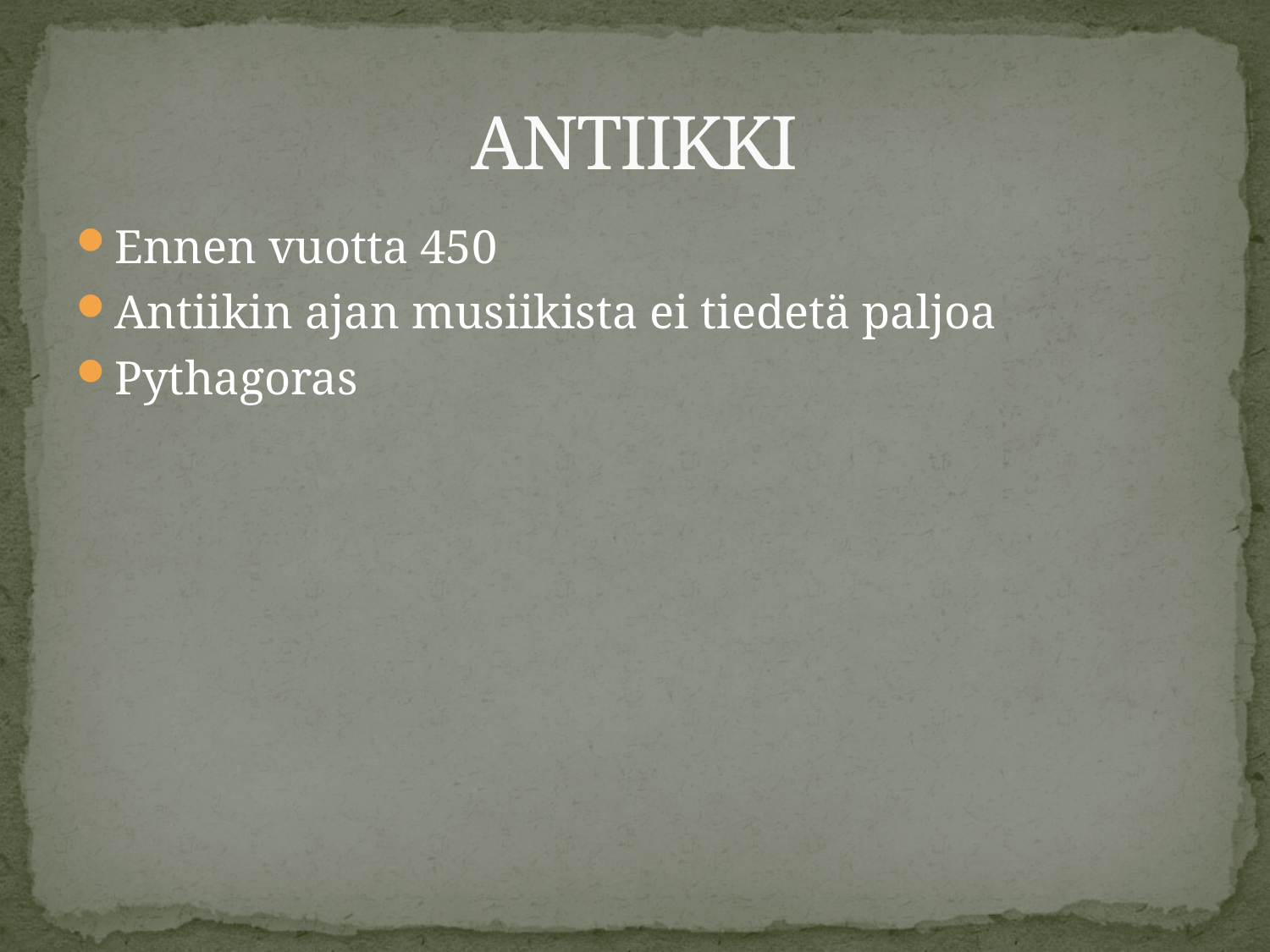

# ANTIIKKI

Ennen vuotta 450
Antiikin ajan musiikista ei tiedetä paljoa
Pythagoras